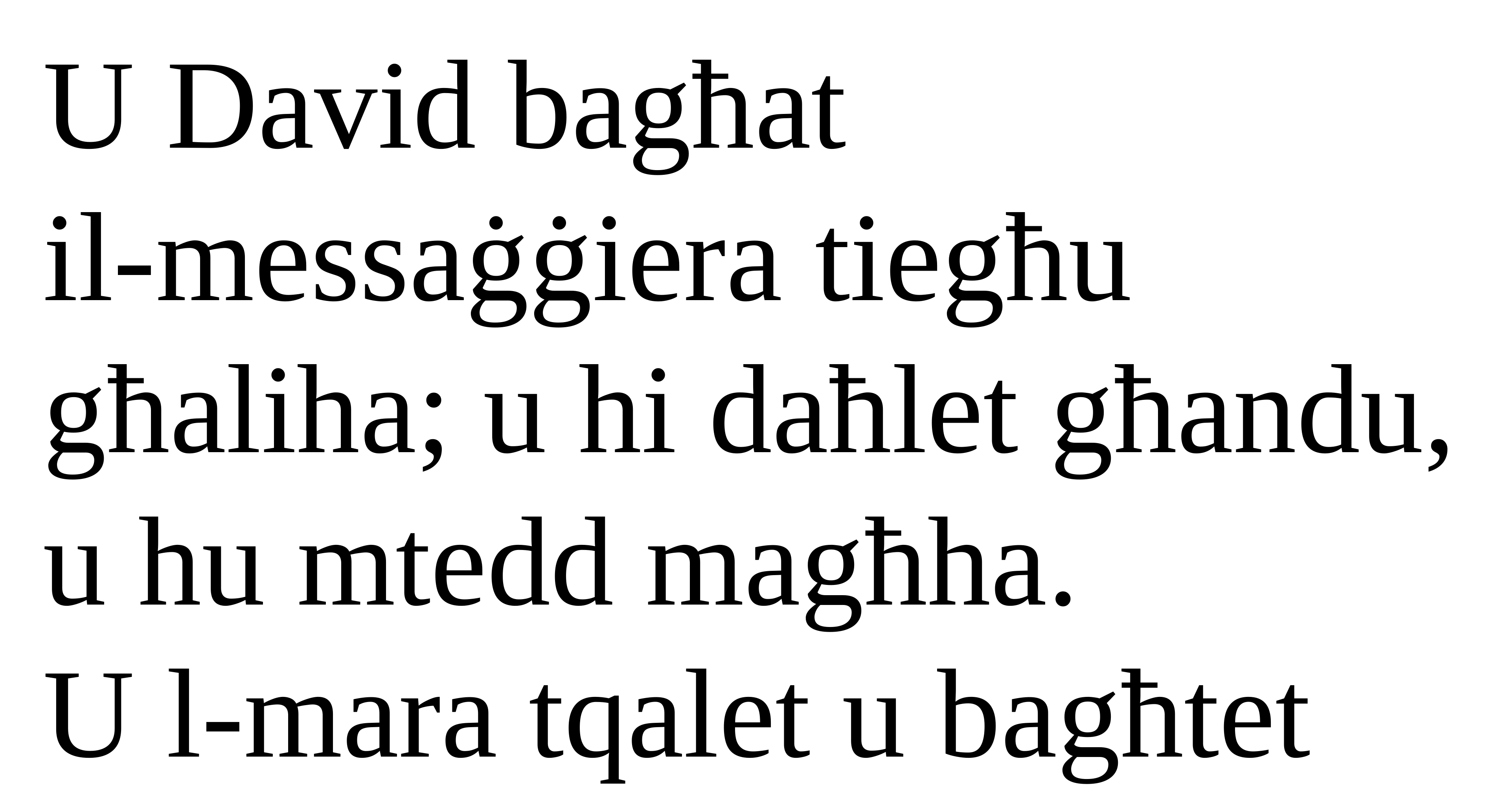

U David bagħat
il-messaġġiera tiegħu għaliha; u hi daħlet għandu, u hu mtedd magħha.
U l-mara tqalet u bagħtet